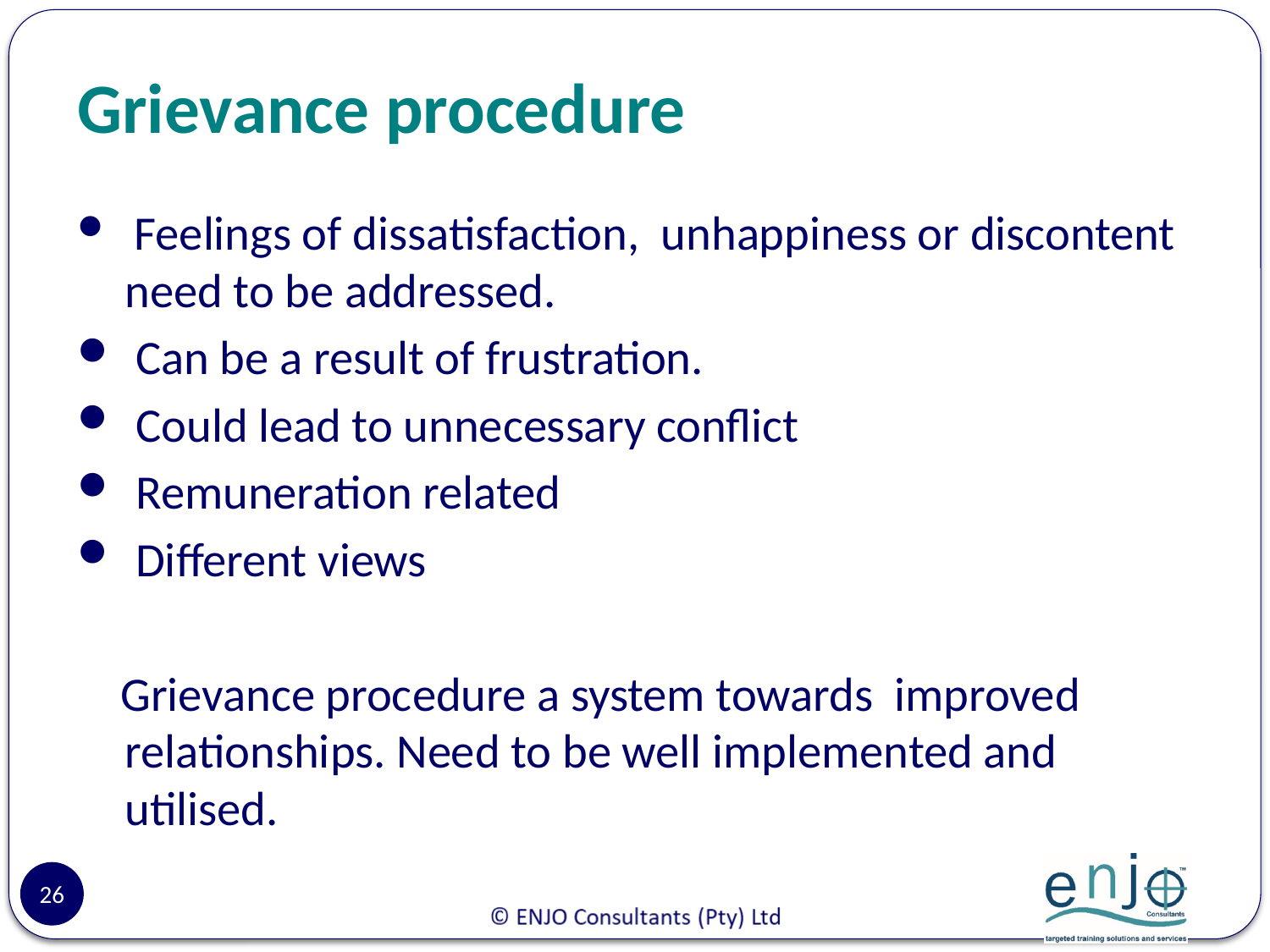

# Grievance procedure
 Feelings of dissatisfaction,  unhappiness or discontent need to be addressed.
 Can be a result of frustration.
 Could lead to unnecessary conflict
 Remuneration related
 Different views

    Grievance procedure a system towards  improved relationships. Need to be well implemented and utilised.

26